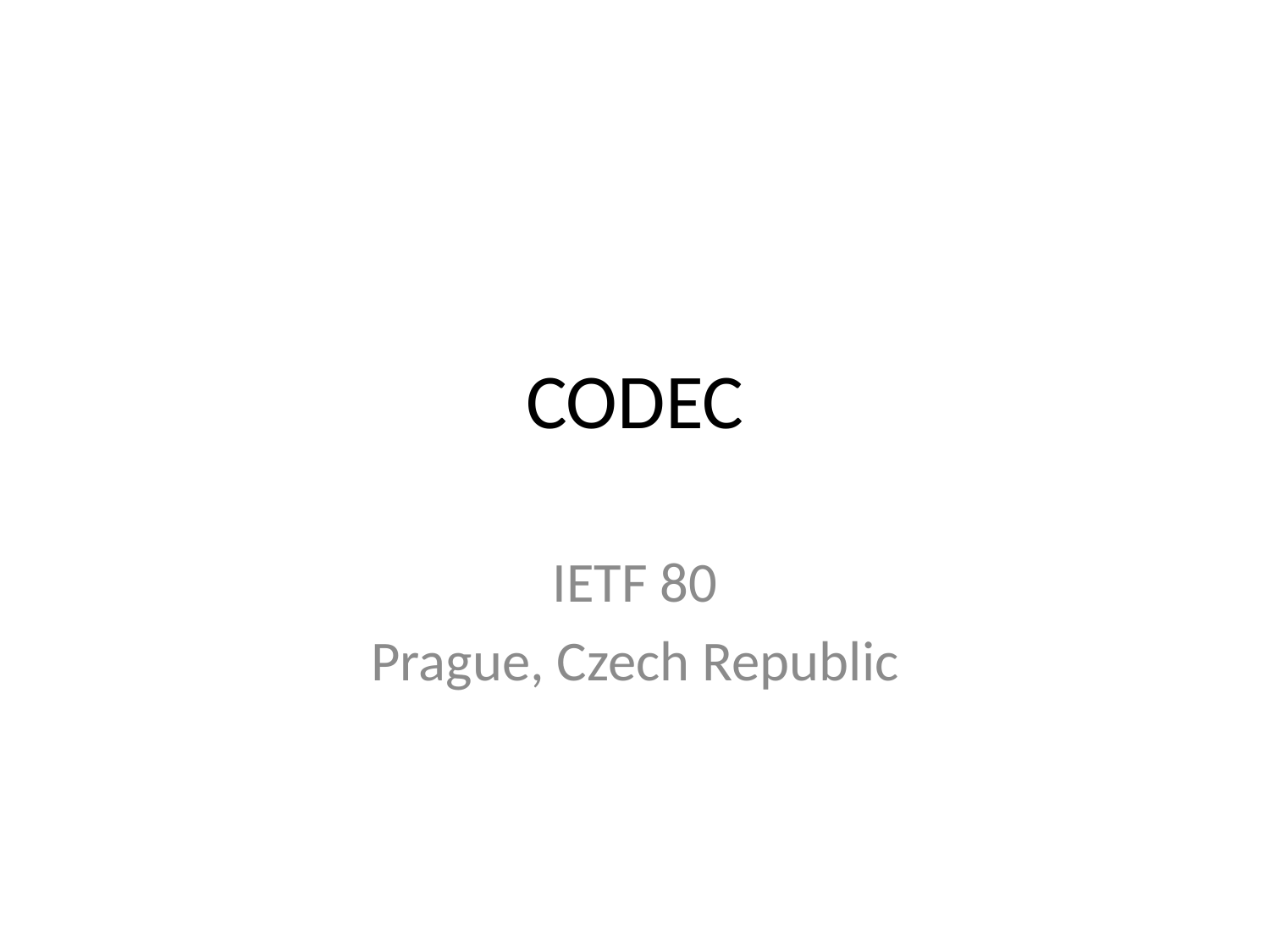

# CODEC
IETF 80
Prague, Czech Republic